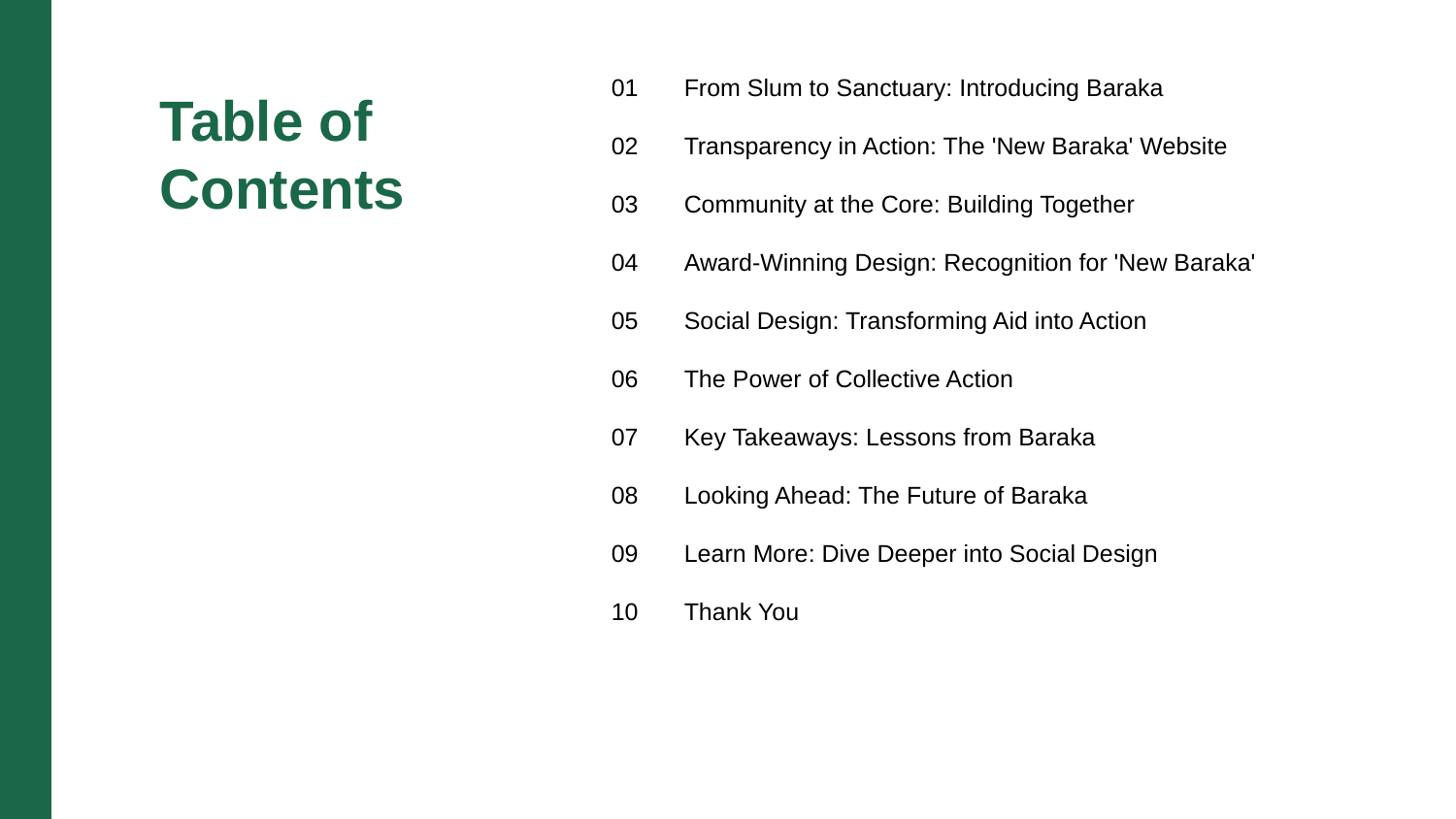

01
From Slum to Sanctuary: Introducing Baraka
Table of Contents
02
Transparency in Action: The 'New Baraka' Website
03
Community at the Core: Building Together
04
Award-Winning Design: Recognition for 'New Baraka'
05
Social Design: Transforming Aid into Action
06
The Power of Collective Action
07
Key Takeaways: Lessons from Baraka
08
Looking Ahead: The Future of Baraka
09
Learn More: Dive Deeper into Social Design
10
Thank You